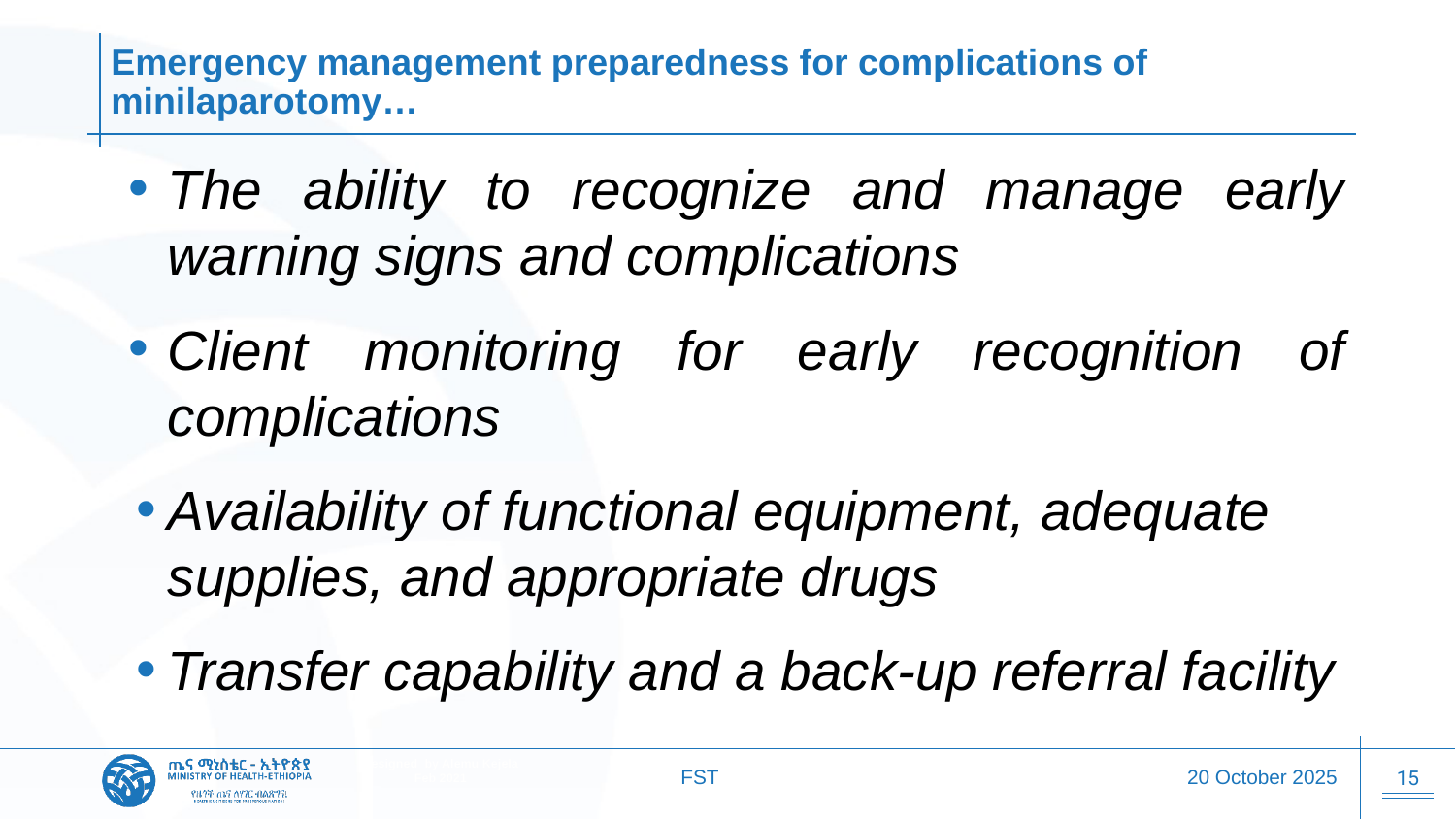

# Emergency management preparedness for complications of minilaparotomy…
The ability to recognize and manage early warning signs and complications
Client monitoring for early recognition of complications
Availability of functional equipment, adequate supplies, and appropriate drugs
Transfer capability and a back-up referral facility
FST
20 October 2025
15